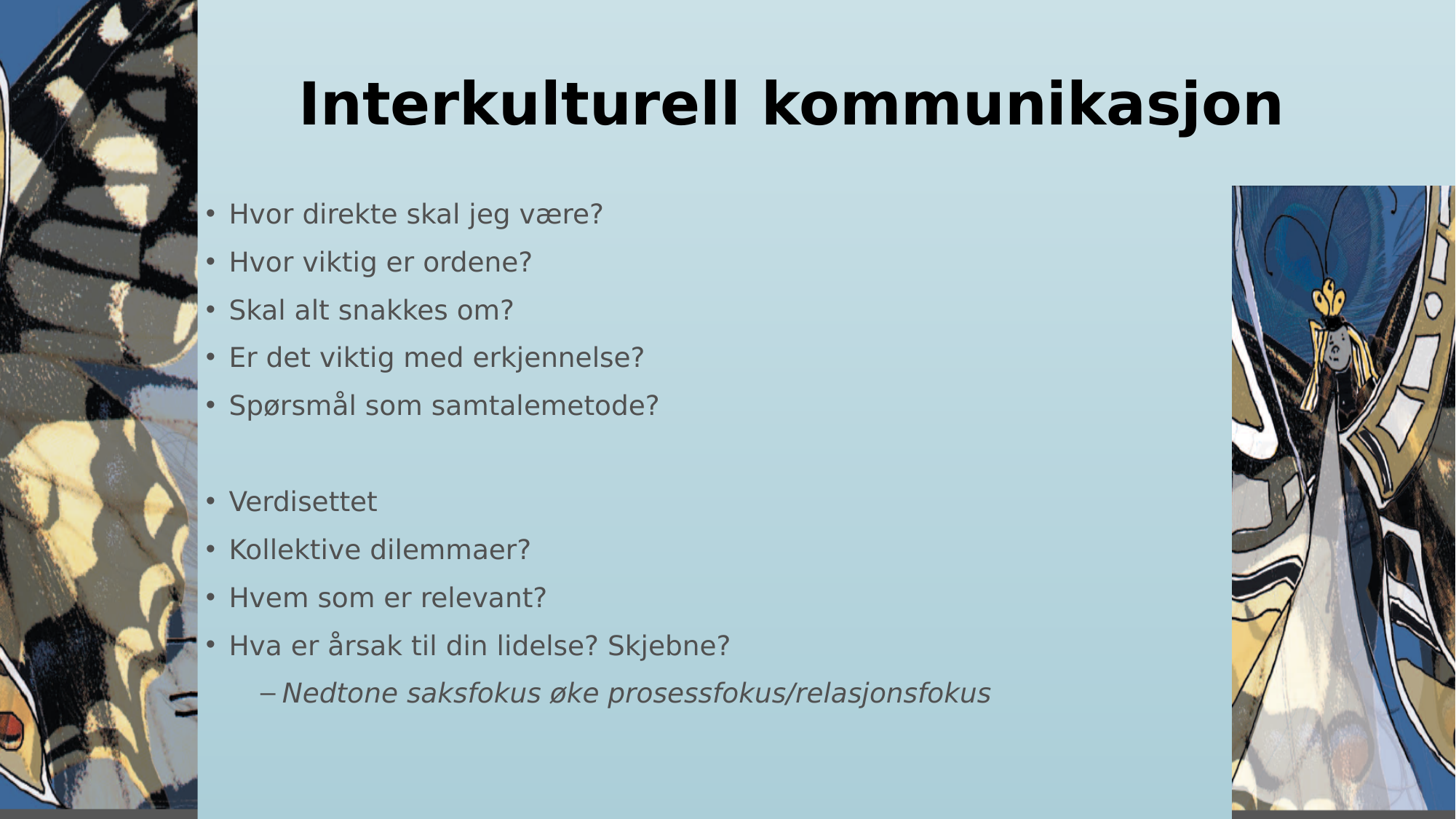

# Interkulturell kommunikasjon
Hvor direkte skal jeg være?
Hvor viktig er ordene?
Skal alt snakkes om?
Er det viktig med erkjennelse?
Spørsmål som samtalemetode?

Verdisettet
Kollektive dilemmaer?
Hvem som er relevant?
Hva er årsak til din lidelse? Skjebne?
Nedtone saksfokus øke prosessfokus/relasjonsfokus